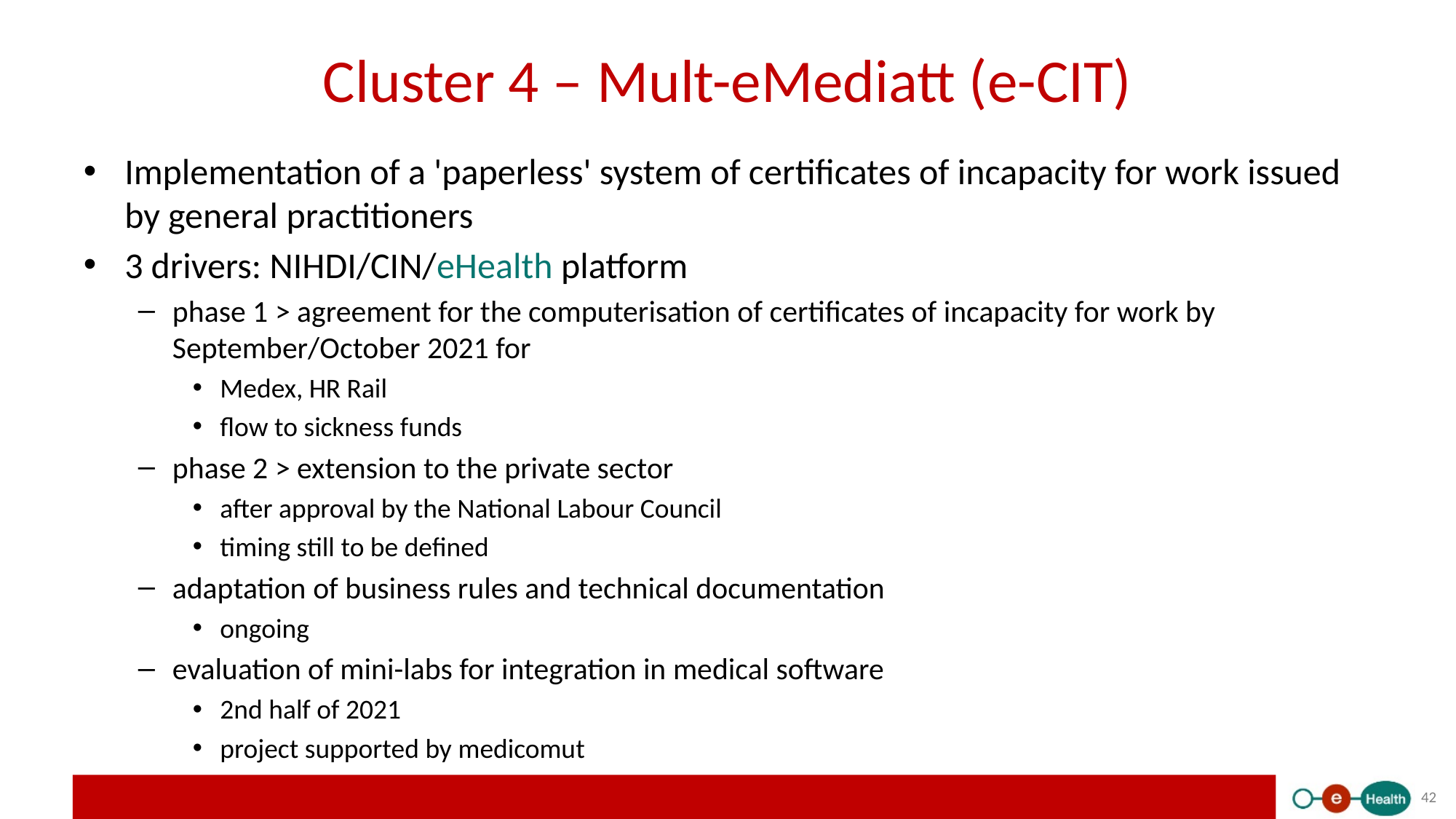

# Cluster 4 – Mult-eMediatt (e-CIT)

Implementation of a 'paperless' system of certificates of incapacity for work issued by general practitioners
3 drivers: NIHDI/CIN/eHealth platform
phase 1 > agreement for the computerisation of certificates of incapacity for work by September/October 2021 for
Medex, HR Rail
flow to sickness funds
phase 2 > extension to the private sector
after approval by the National Labour Council
timing still to be defined
adaptation of business rules and technical documentation
ongoing
evaluation of mini-labs for integration in medical software
2nd half of 2021
project supported by medicomut

42